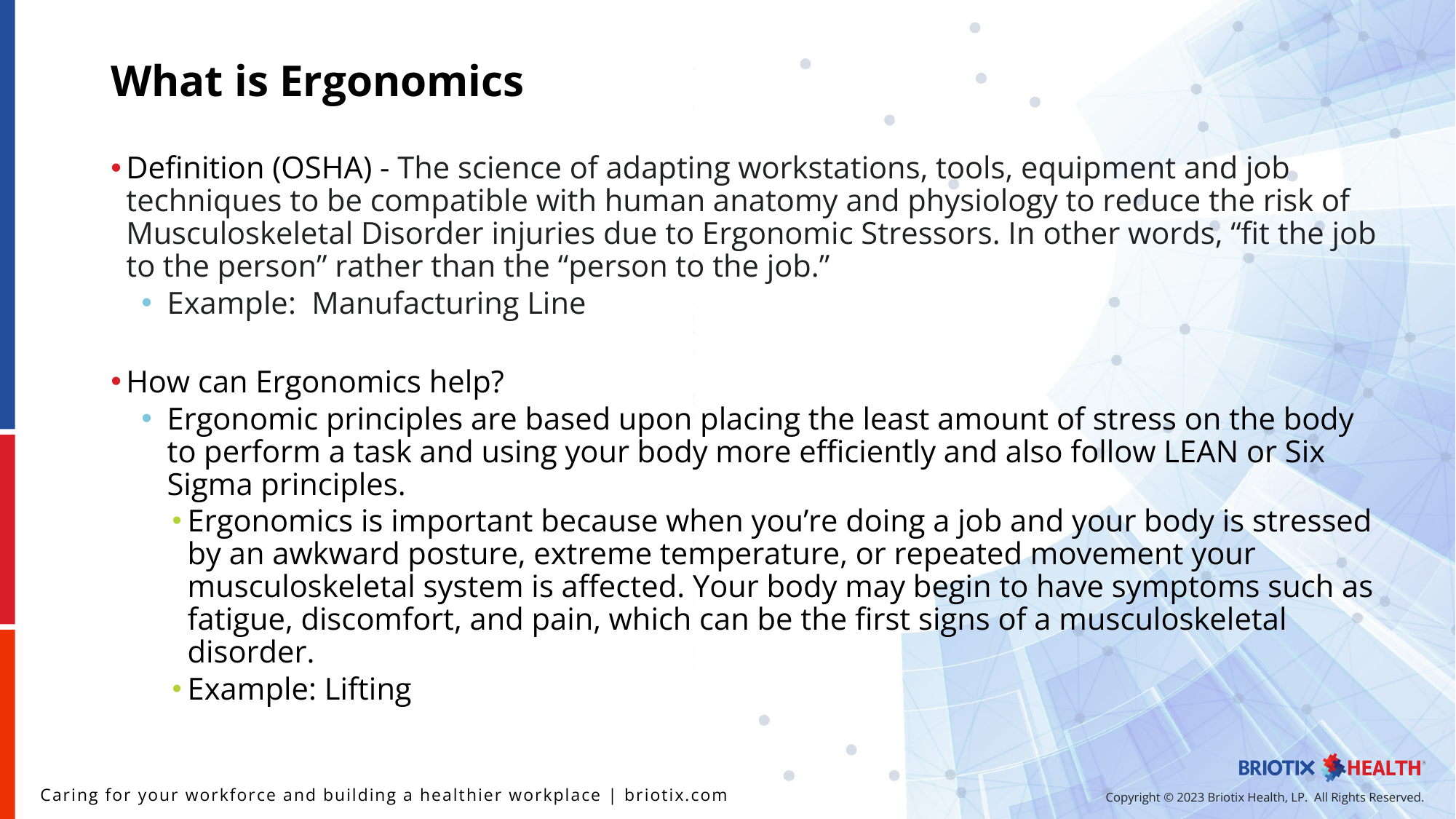

# What is Ergonomics
Definition (OSHA) - The science of adapting workstations, tools, equipment and job techniques to be compatible with human anatomy and physiology to reduce the risk of Musculoskeletal Disorder injuries due to Ergonomic Stressors. In other words, “fit the job to the person” rather than the “person to the job.”
Example:  Manufacturing Line

How can Ergonomics help?
Ergonomic principles are based upon placing the least amount of stress on the body to perform a task and using your body more efficiently and also follow LEAN or Six Sigma principles.
Ergonomics is important because when you’re doing a job and your body is stressed by an awkward posture, extreme temperature, or repeated movement your musculoskeletal system is affected. Your body may begin to have symptoms such as fatigue, discomfort, and pain, which can be the first signs of a musculoskeletal disorder.
Example: Lifting